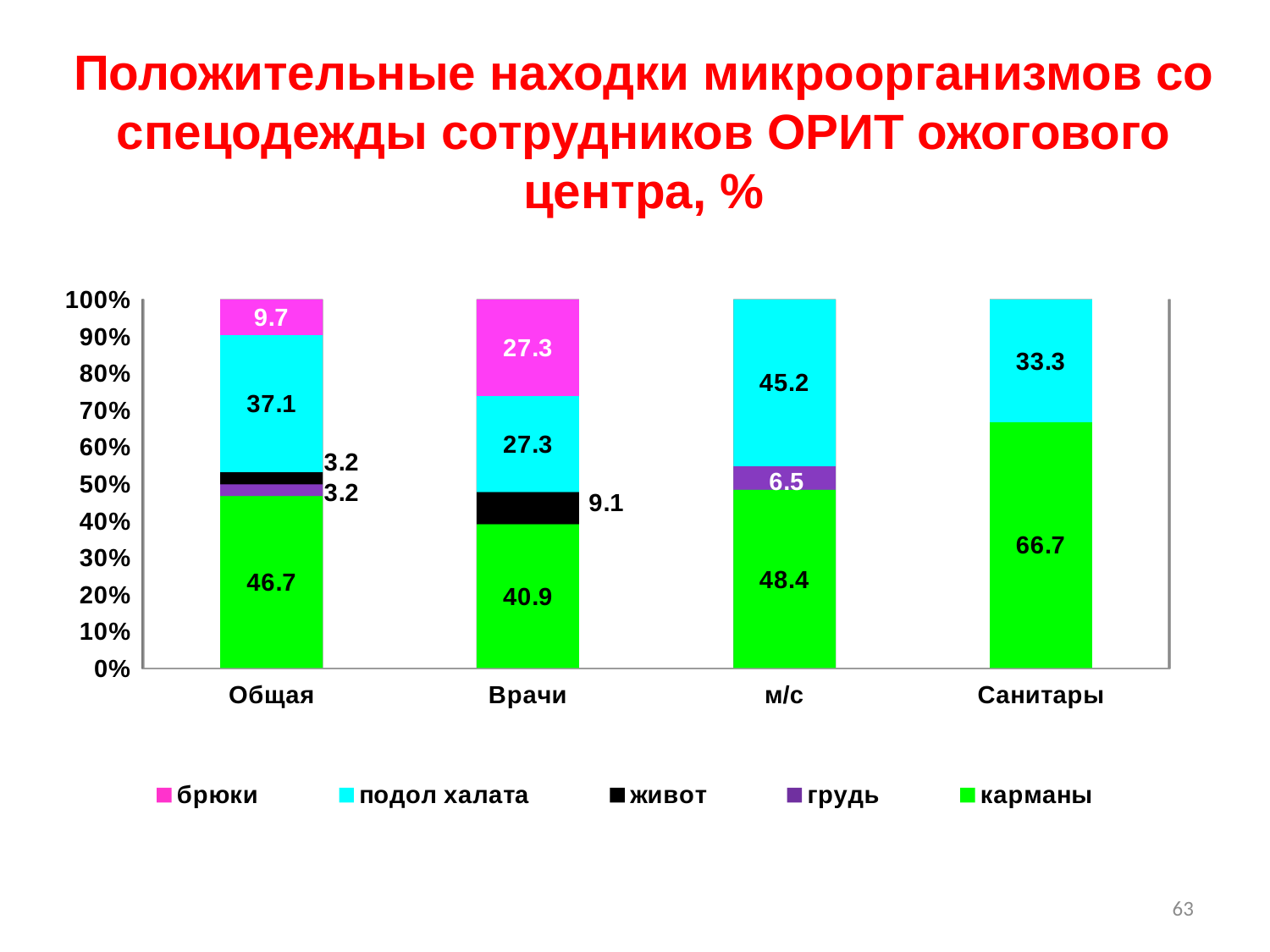

Положительные находки микроорганизмов со спецодежды сотрудников ОРИТ ожогового центра, %

[unsupported chart]

63